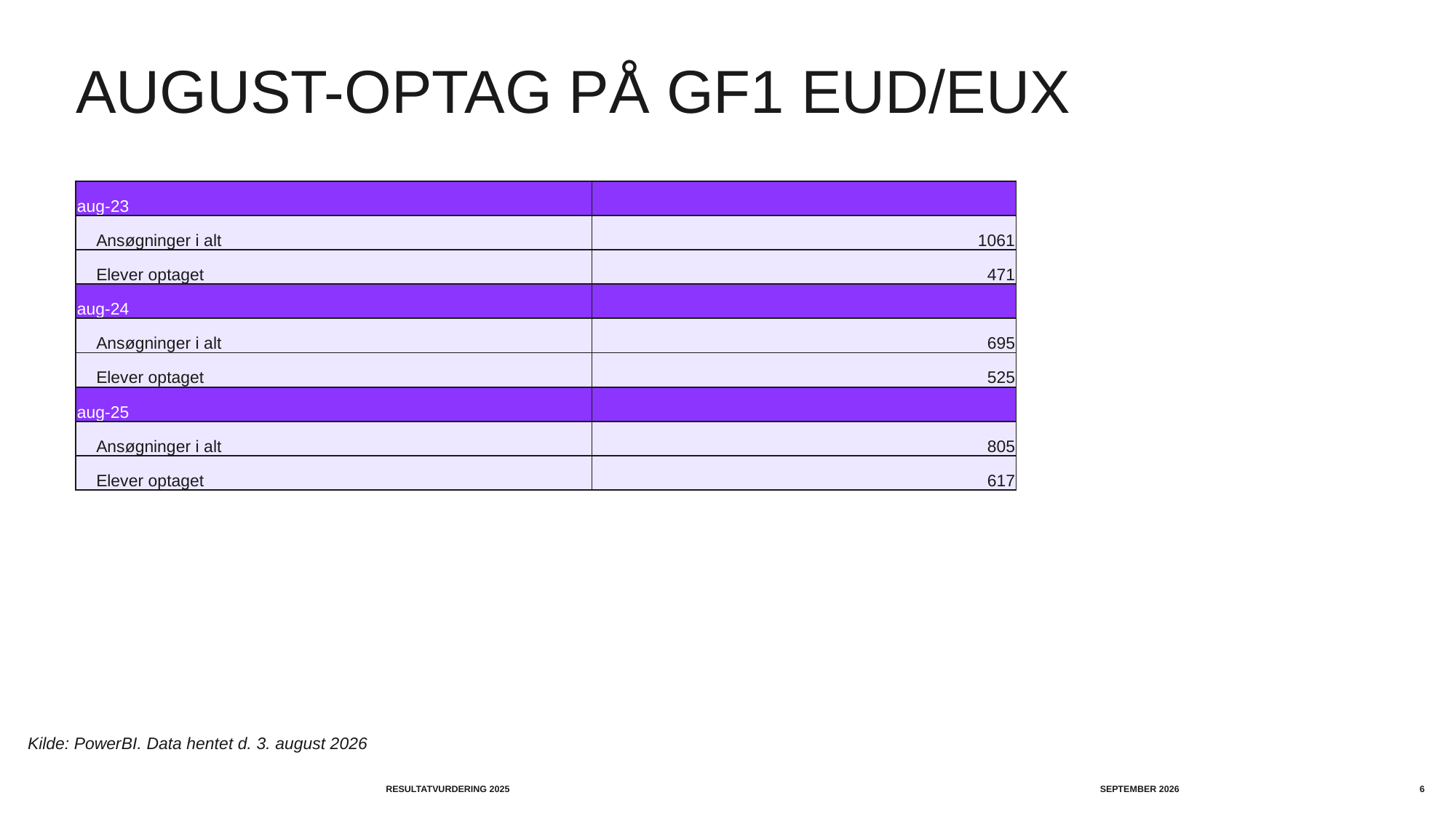

# August-Optag på GF1 eud/eux
| aug-23 |  |
| --- | --- |
| Ansøgninger i alt | 1061 |
| Elever optaget | 471 |
| aug-24 |  |
| Ansøgninger i alt | 695 |
| Elever optaget | 525 |
| aug-25 |  |
| Ansøgninger i alt | 805 |
| Elever optaget | 617 |
Kilde: PowerBI. Data hentet d. 3. august 2026
Resultatvurdering 2025
september 2026
6